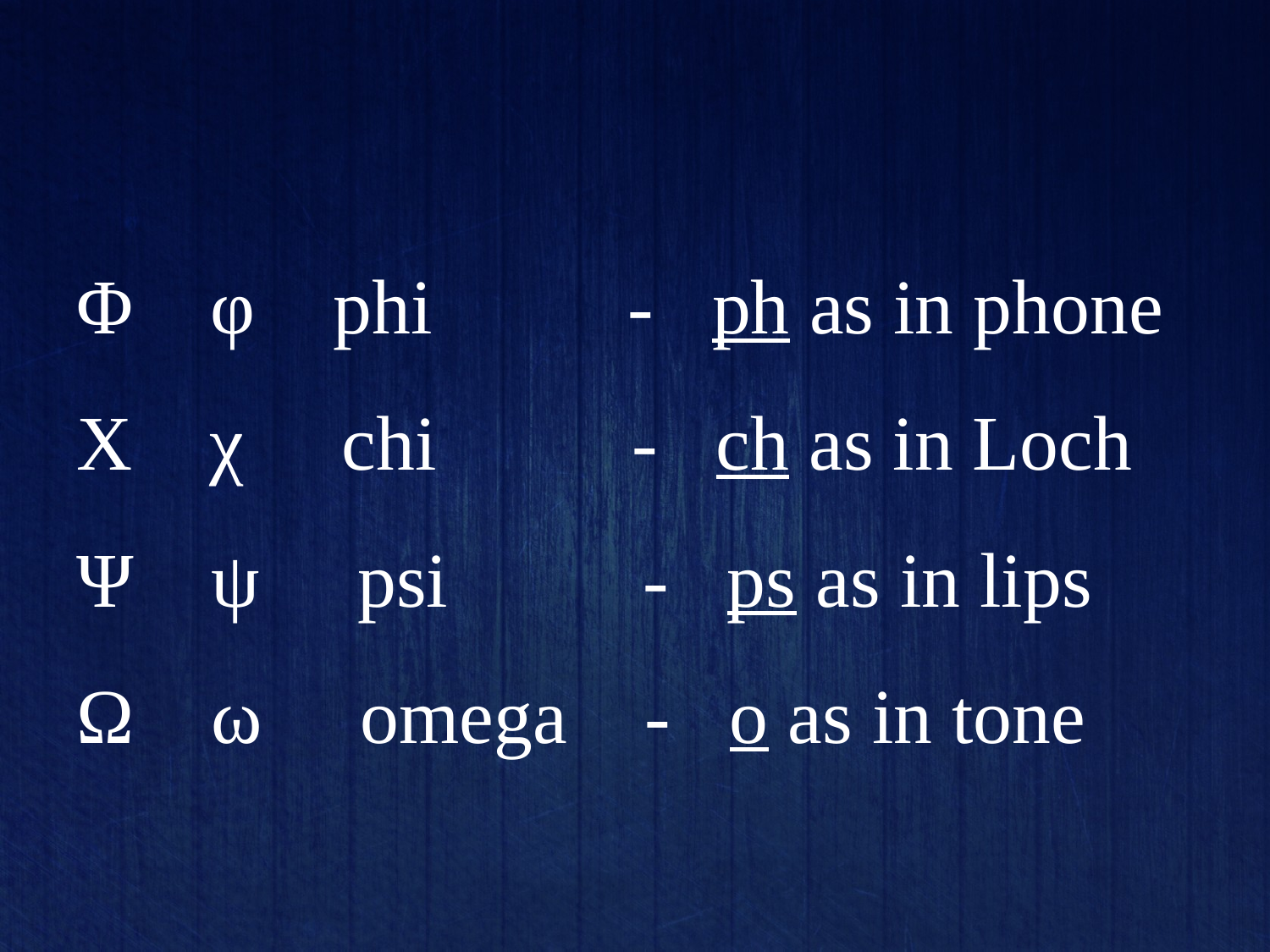

#
Φ    φ    phi          -   ph as in phone
Χ    χ     chi          -   ch as in Loch
Ψ    ψ     psi          -   ps as in lips
Ω    ω     omega    -   o as in tone